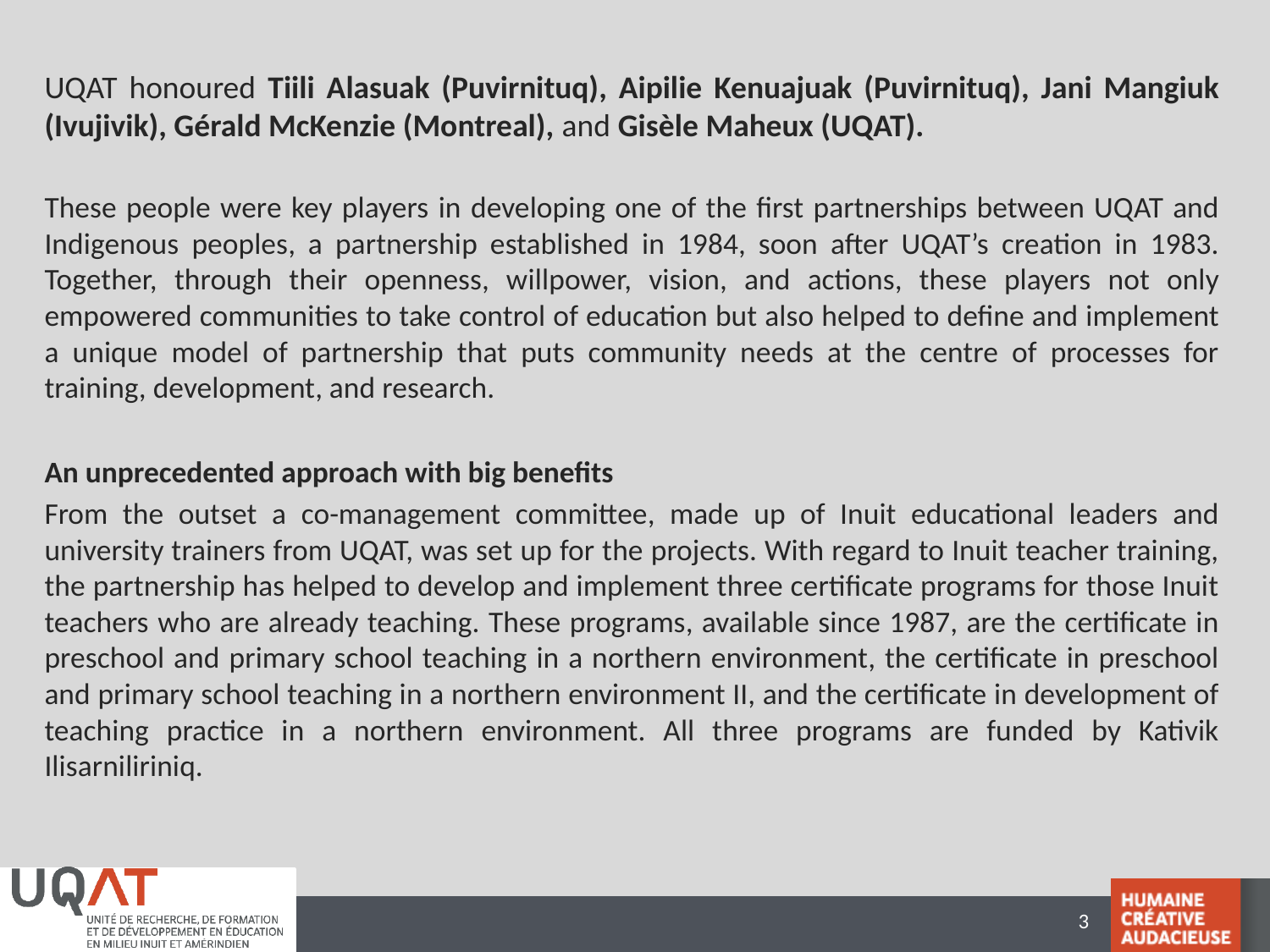

UQAT honoured Tiili Alasuak (Puvirnituq), Aipilie Kenuajuak (Puvirnituq), Jani Mangiuk (Ivujivik), Gérald McKenzie (Montreal), and Gisèle Maheux (UQAT).

These people were key players in developing one of the first partnerships between UQAT and Indigenous peoples, a partnership established in 1984, soon after UQAT’s creation in 1983. Together, through their openness, willpower, vision, and actions, these players not only empowered communities to take control of education but also helped to define and implement a unique model of partnership that puts community needs at the centre of processes for training, development, and research.

An unprecedented approach with big benefits
From the outset a co-management committee, made up of Inuit educational leaders and university trainers from UQAT, was set up for the projects. With regard to Inuit teacher training, the partnership has helped to develop and implement three certificate programs for those Inuit teachers who are already teaching. These programs, available since 1987, are the certificate in preschool and primary school teaching in a northern environment, the certificate in preschool and primary school teaching in a northern environment II, and the certificate in development of teaching practice in a northern environment. All three programs are funded by Kativik Ilisarniliriniq.
3